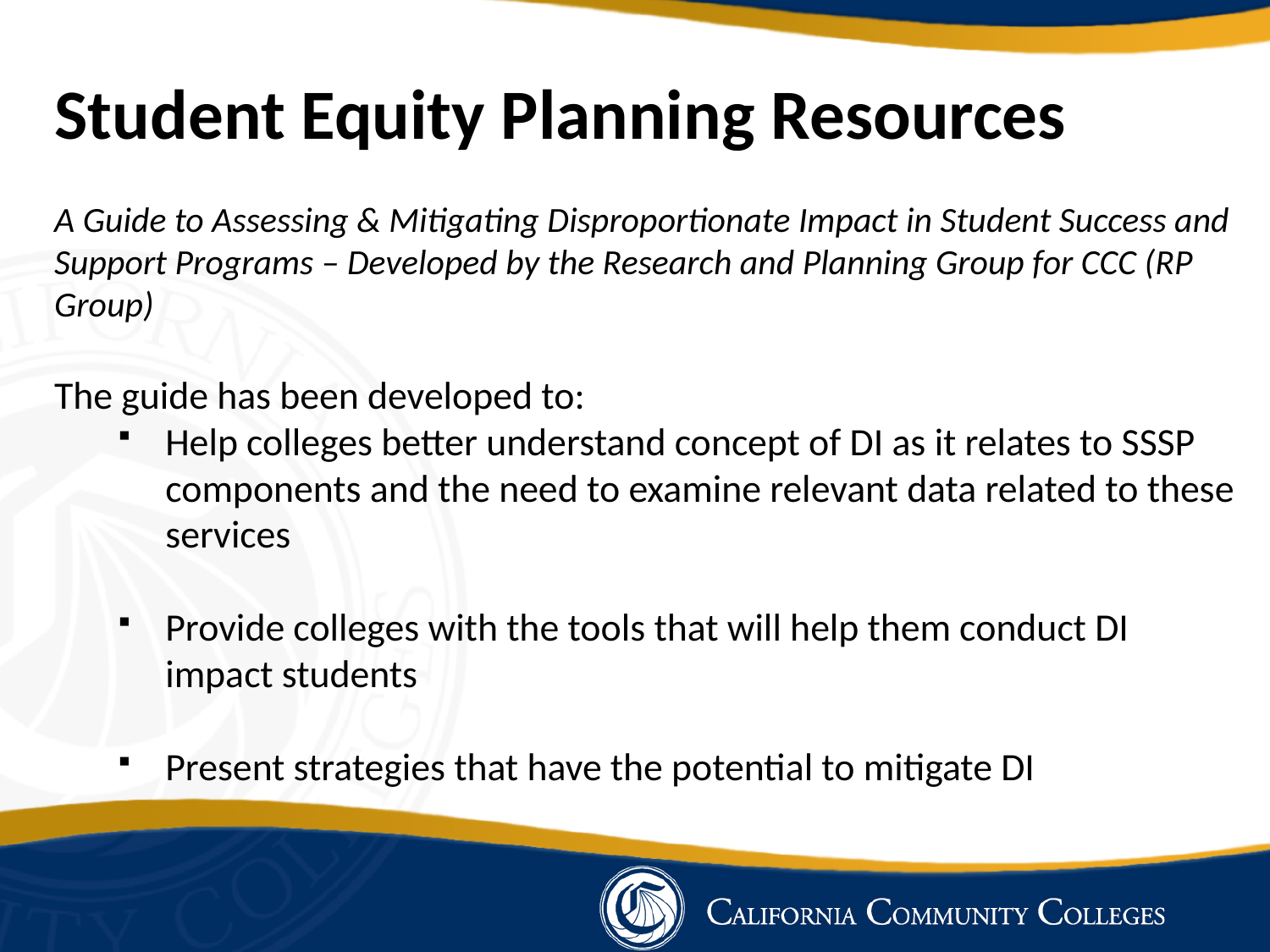

Student Equity Planning Resources
A Guide to Assessing & Mitigating Disproportionate Impact in Student Success and Support Programs – Developed by the Research and Planning Group for CCC (RP Group)

The guide has been developed to:
Help colleges better understand concept of DI as it relates to SSSP components and the need to examine relevant data related to these services

Provide colleges with the tools that will help them conduct DI impact students

Present strategies that have the potential to mitigate DI